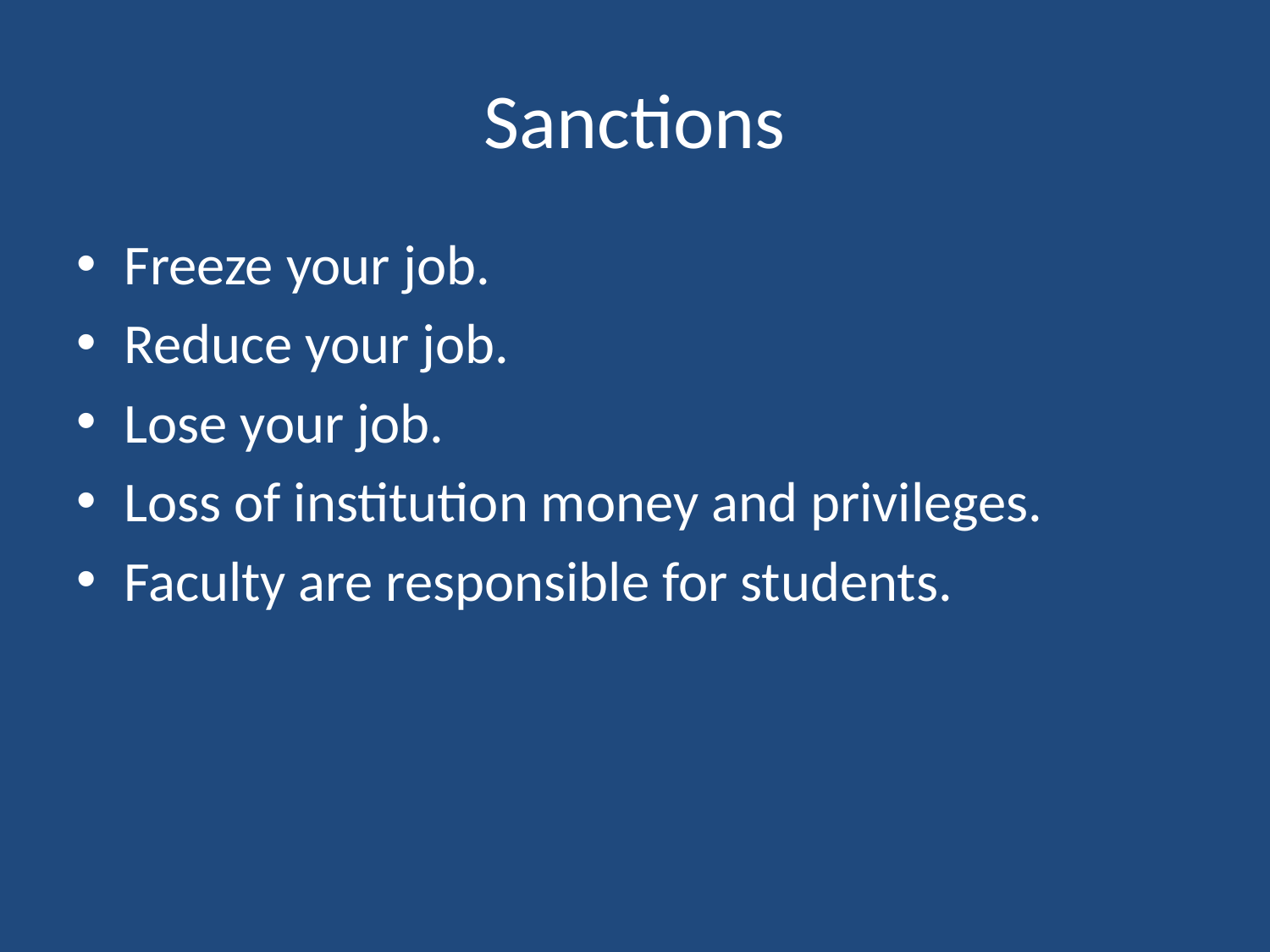

# Sanctions
Freeze your job.
Reduce your job.
Lose your job.
Loss of institution money and privileges.
Faculty are responsible for students.